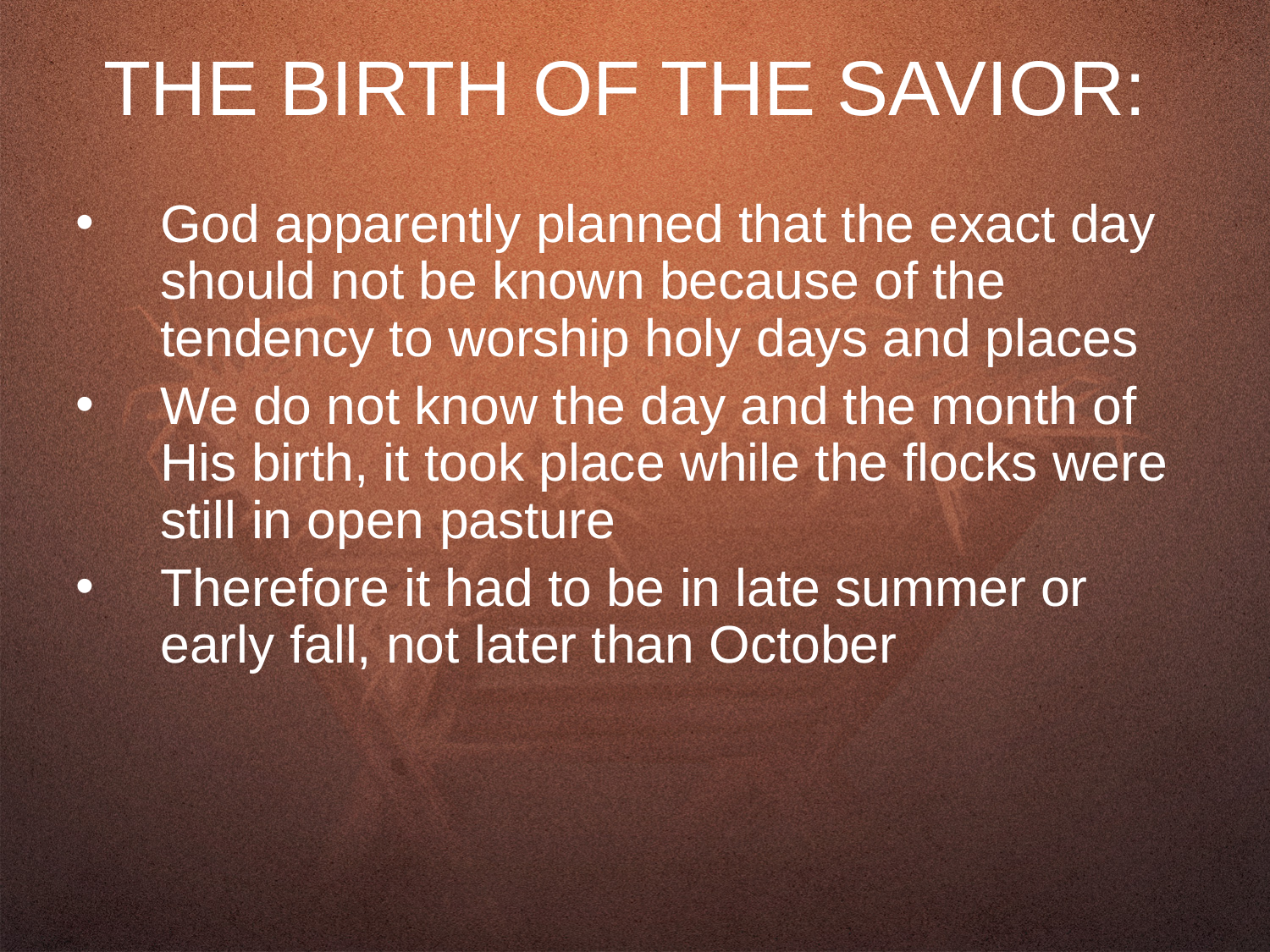

THE BIRTH OF THE SAVIOR:

God apparently planned that the exact day should not be known because of the tendency to worship holy days and places
We do not know the day and the month of His birth, it took place while the flocks were still in open pasture
Therefore it had to be in late summer or early fall, not later than October